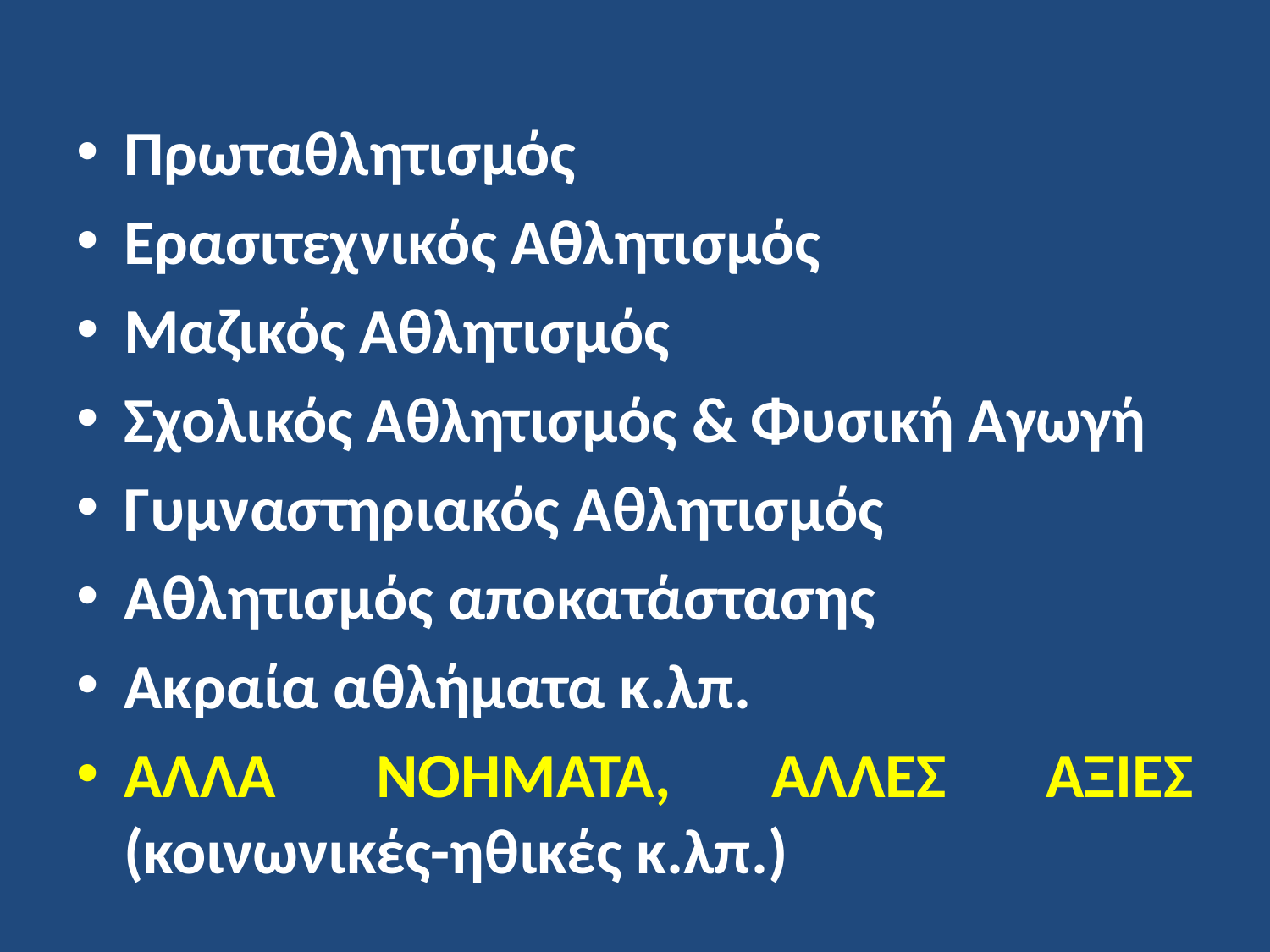

Πρωταθλητισμός
Ερασιτεχνικός Αθλητισμός
Μαζικός Αθλητισμός
Σχολικός Αθλητισμός & Φυσική Αγωγή
Γυμναστηριακός Αθλητισμός
Αθλητισμός αποκατάστασης
Ακραία αθλήματα κ.λπ.
ΑΛΛΑ ΝΟΗΜΑΤΑ, ΆΛΛΕΣ ΑΞΙΕΣ (κοινωνικές-ηθικές κ.λπ.)